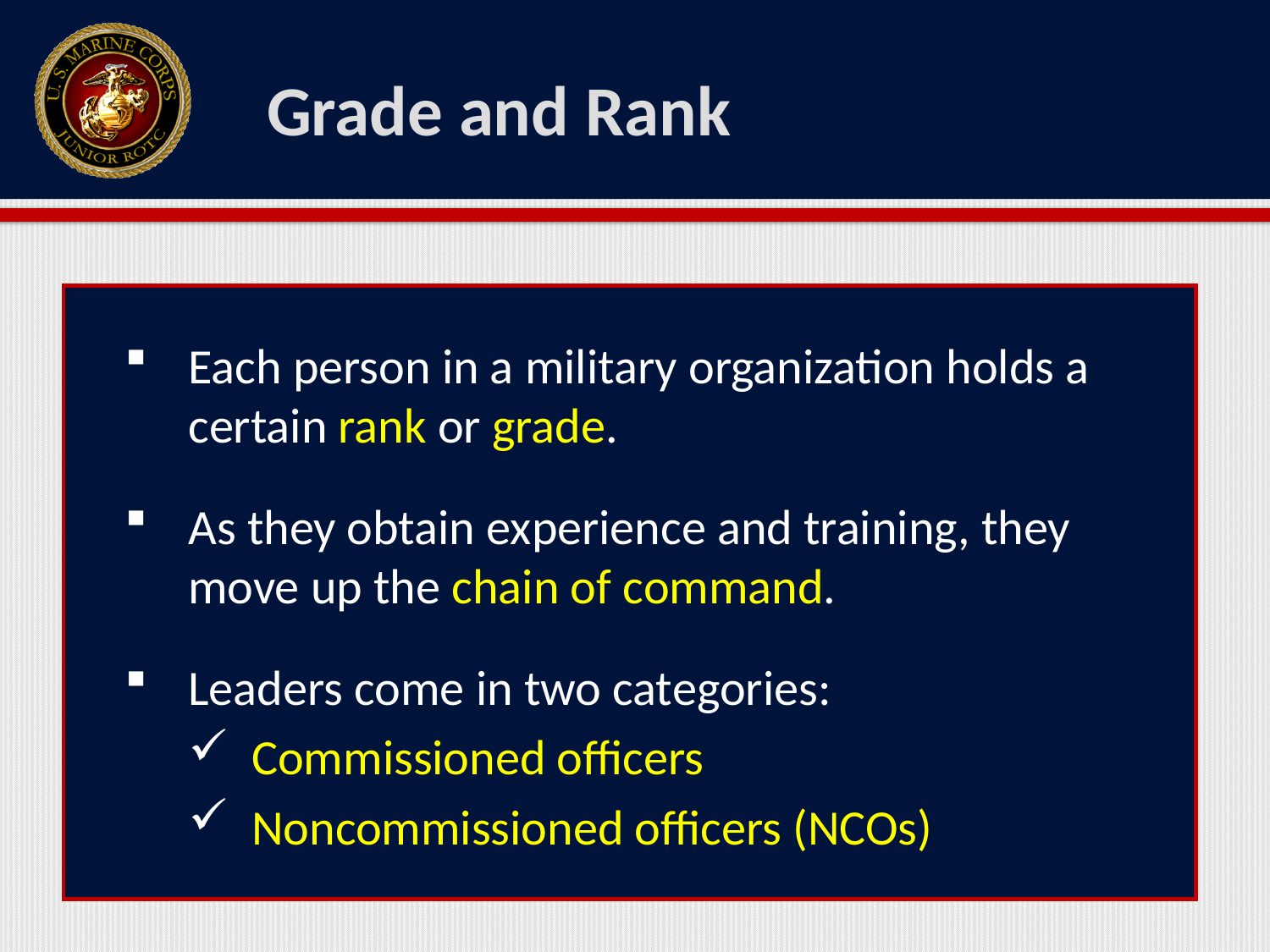

# Grade and Rank

Each person in a military organization holds a certain rank or grade.
As they obtain experience and training, they move up the chain of command.
Leaders come in two categories:
Commissioned officers
Noncommissioned officers (NCOs)